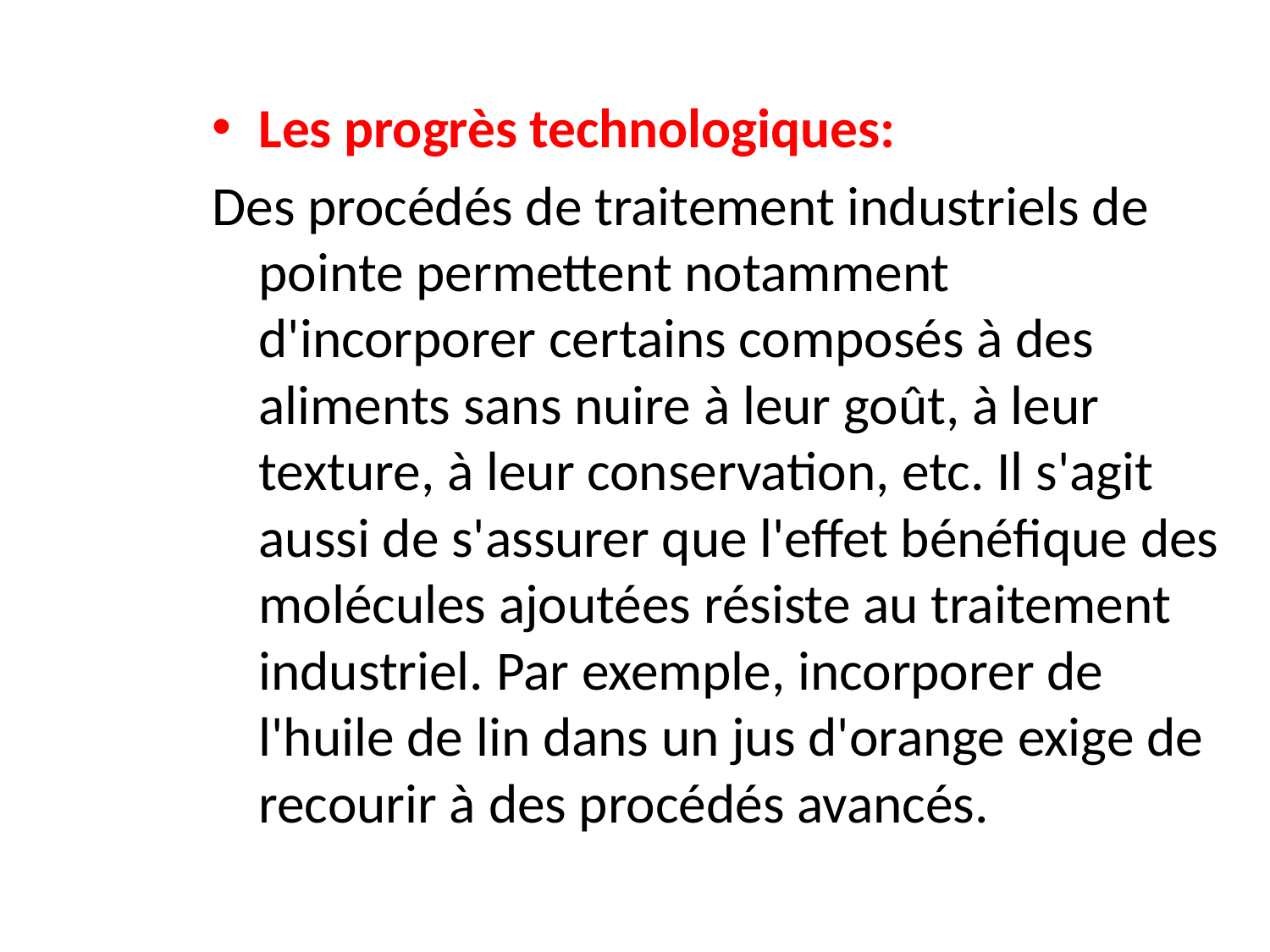

Les progrès technologiques:
Des procédés de traitement industriels de pointe permettent notamment d'incorporer certains composés à des aliments sans nuire à leur goût, à leur texture, à leur conservation, etc. Il s'agit aussi de s'assurer que l'effet bénéfique des molécules ajoutées résiste au traitement industriel. Par exemple, incorporer de l'huile de lin dans un jus d'orange exige de recourir à des procédés avancés.